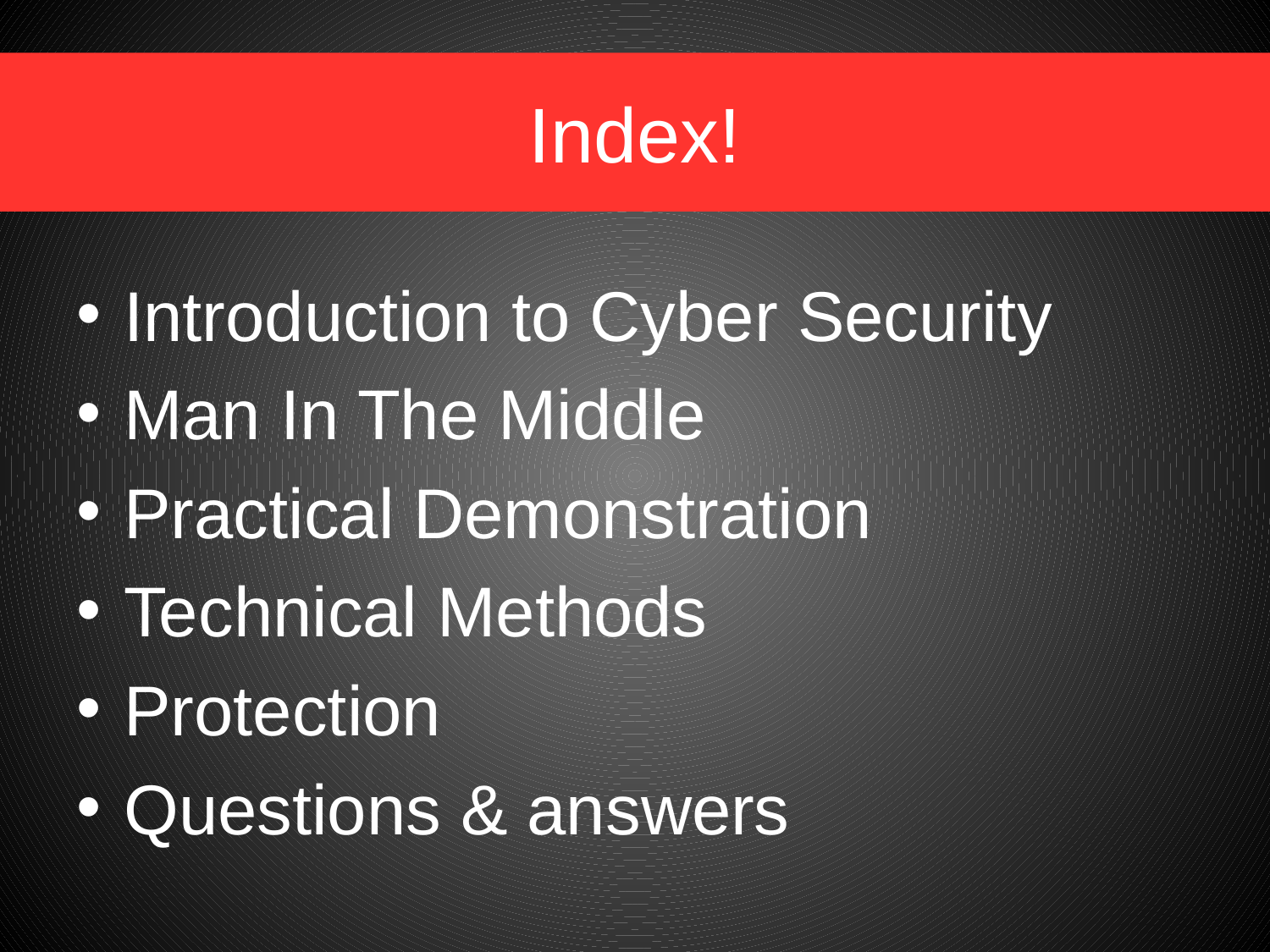

# Index!
Introduction to Cyber Security
Man In The Middle
Practical Demonstration
Technical Methods
Protection
Questions & answers